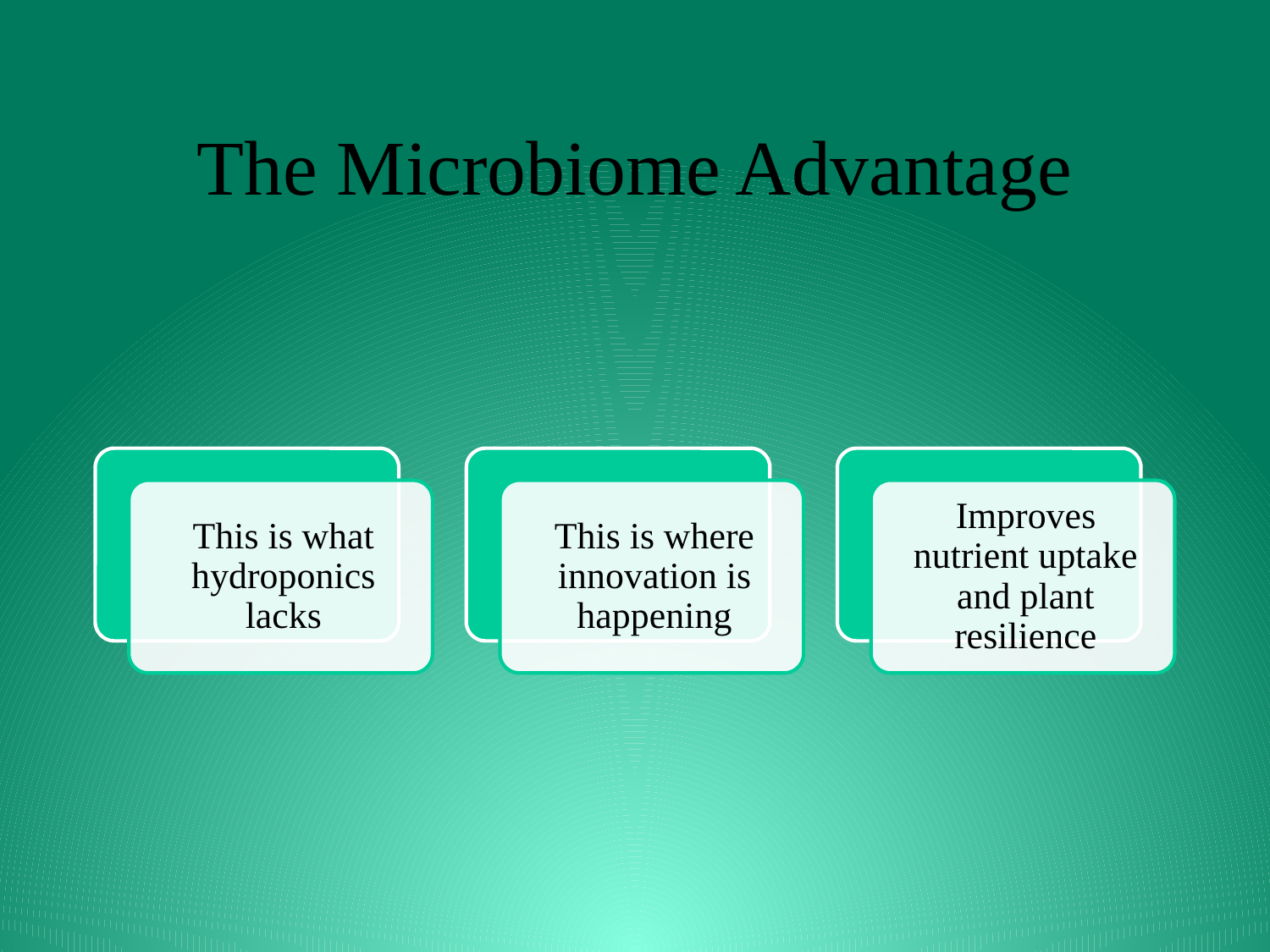

# The Microbiome Advantage
This is what hydroponics lacks
This is where innovation is happening
Improves nutrient uptake and plant resilience